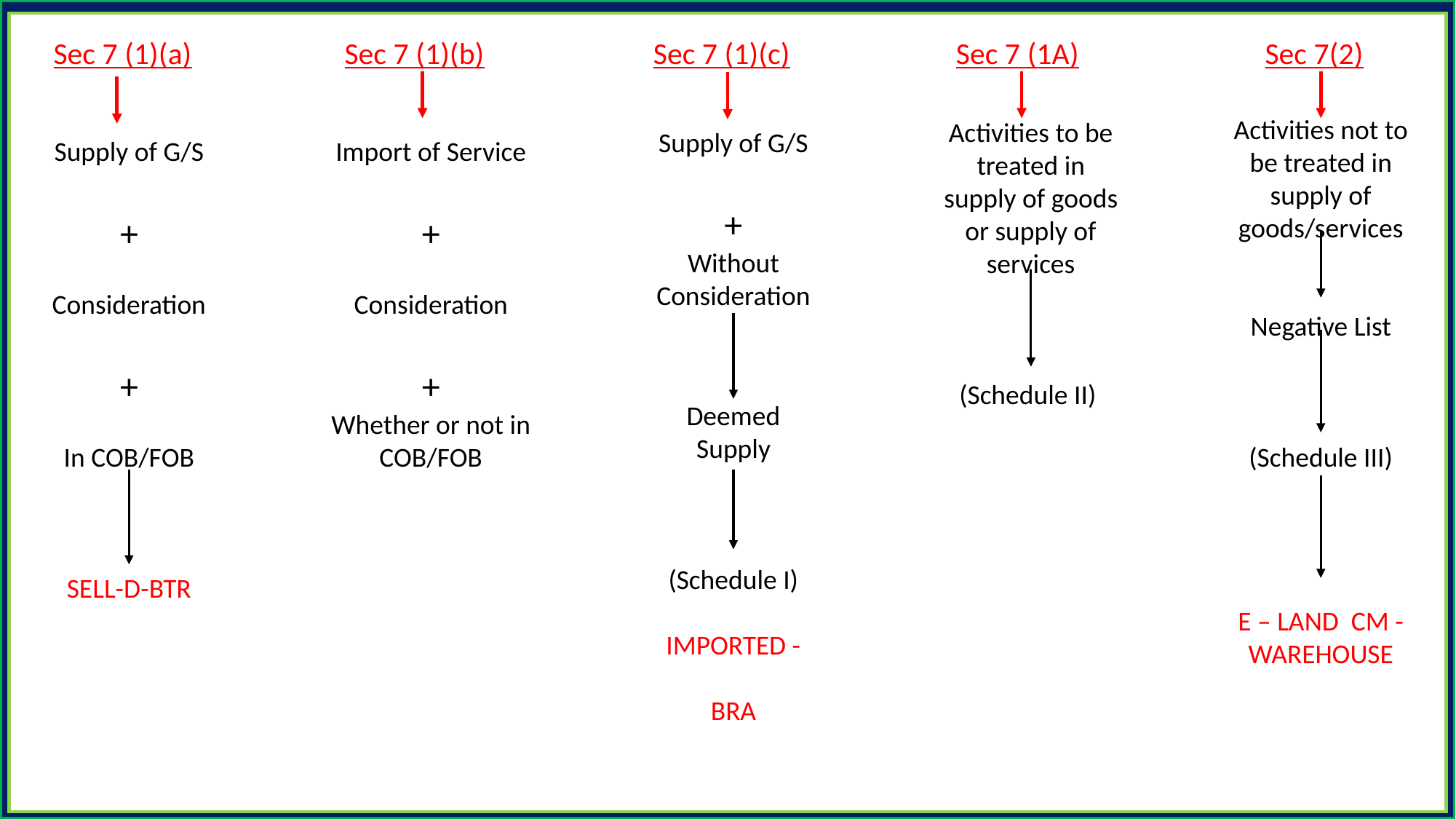

Sec 7 (1)(a)	              Sec 7 (1)(b)	           Sec 7 (1)(c)		       Sec 7 (1A)		    Sec 7(2)
Supply of G/S
+
Without Consideration

Deemed Supply

(Schedule I)
IMPORTED -BRA

Supply of G/S
+
Consideration
+
In COB/FOB

SELL-D-BTR
Import of Service
+
Consideration
+
Whether or not in COB/FOB
Activities not to be treated in supply of goods/services

Negative List

(Schedule III)

E – LAND  CM - WAREHOUSE
Activities to be treated in supply of goods or supply of services

(Schedule II)